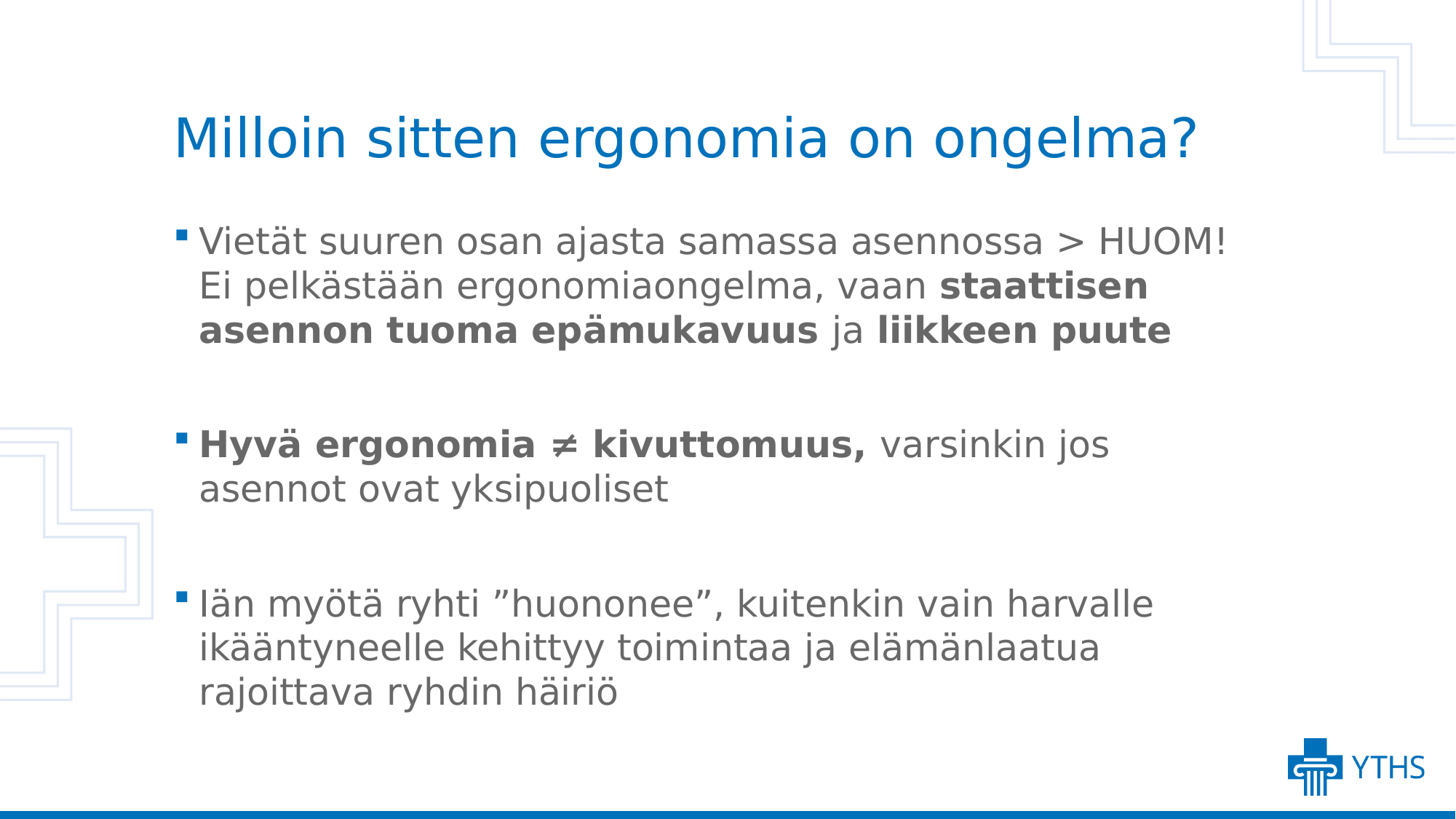

# Milloin sitten ergonomia on ongelma?
Vietät suuren osan ajasta samassa asennossa > HUOM! Ei pelkästään ergonomiaongelma, vaan staattisen asennon tuoma epämukavuus ja liikkeen puute

Hyvä ergonomia ≠ kivuttomuus, varsinkin jos asennot ovat yksipuoliset

Iän myötä ryhti ”huononee”, kuitenkin vain harvalle ikääntyneelle kehittyy toimintaa ja elämänlaatua rajoittava ryhdin häiriö